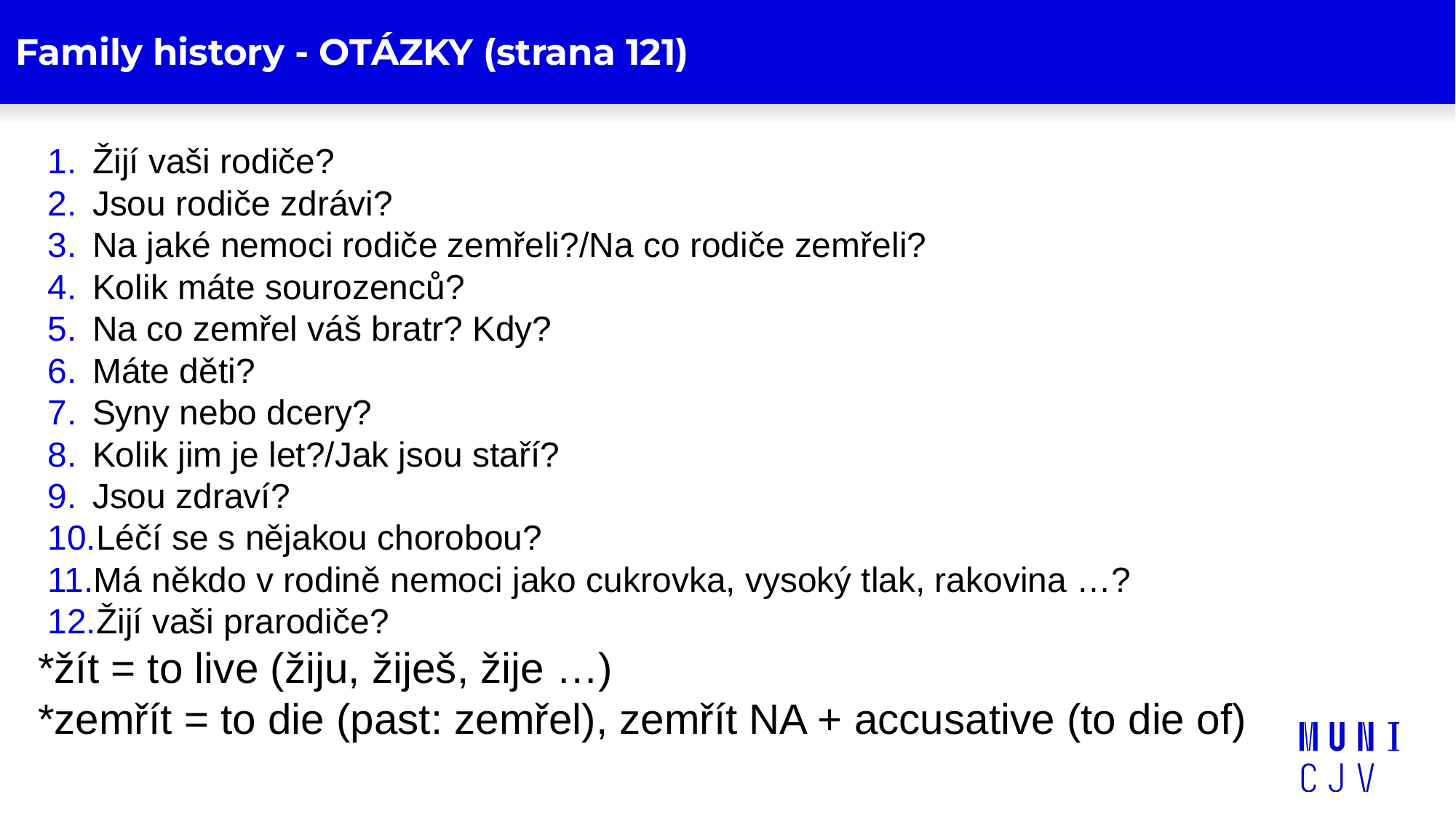

# Family history - OTÁZKY (strana 121)
Žijí vaši rodiče?
Jsou rodiče zdrávi?
Na jaké nemoci rodiče zemřeli?/Na co rodiče zemřeli?
Kolik máte sourozenců?
Na co zemřel váš bratr? Kdy?
Máte děti?
Syny nebo dcery?
Kolik jim je let?/Jak jsou staří?
Jsou zdraví?
Léčí se s nějakou chorobou?
Má někdo v rodině nemoci jako cukrovka, vysoký tlak, rakovina …?
Žijí vaši prarodiče?
*žít = to live (žiju, žiješ, žije …)
*zemřít = to die (past: zemřel), zemřít NA + accusative (to die of)